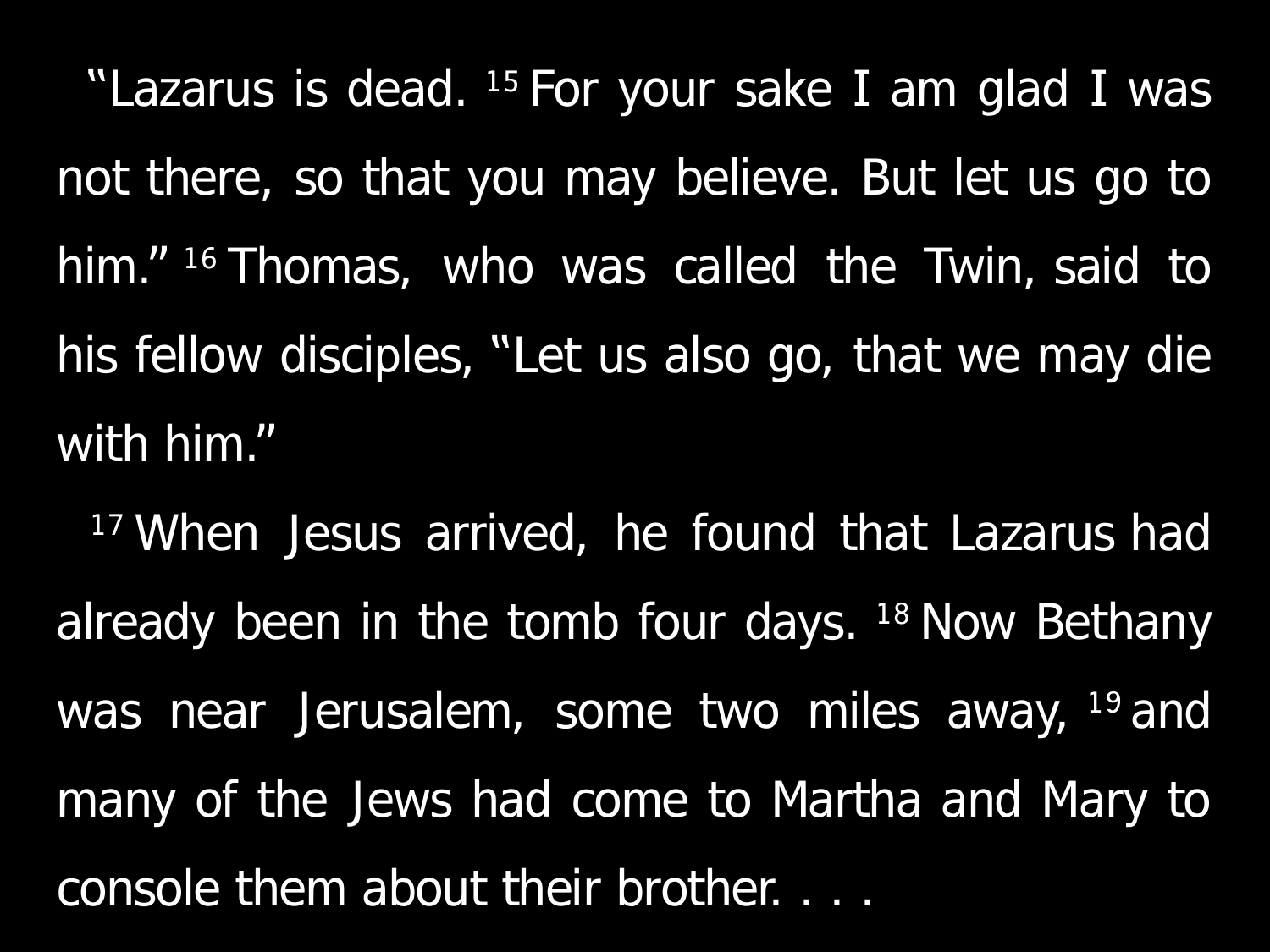

“Lazarus is dead. 15 For your sake I am glad I was not there, so that you may believe. But let us go to him.” 16 Thomas, who was called the Twin, said to his fellow disciples, “Let us also go, that we may die with him.”
17 When Jesus arrived, he found that Lazarus had already been in the tomb four days. 18 Now Bethany was near Jerusalem, some two miles away, 19 and many of the Jews had come to Martha and Mary to console them about their brother. . . .